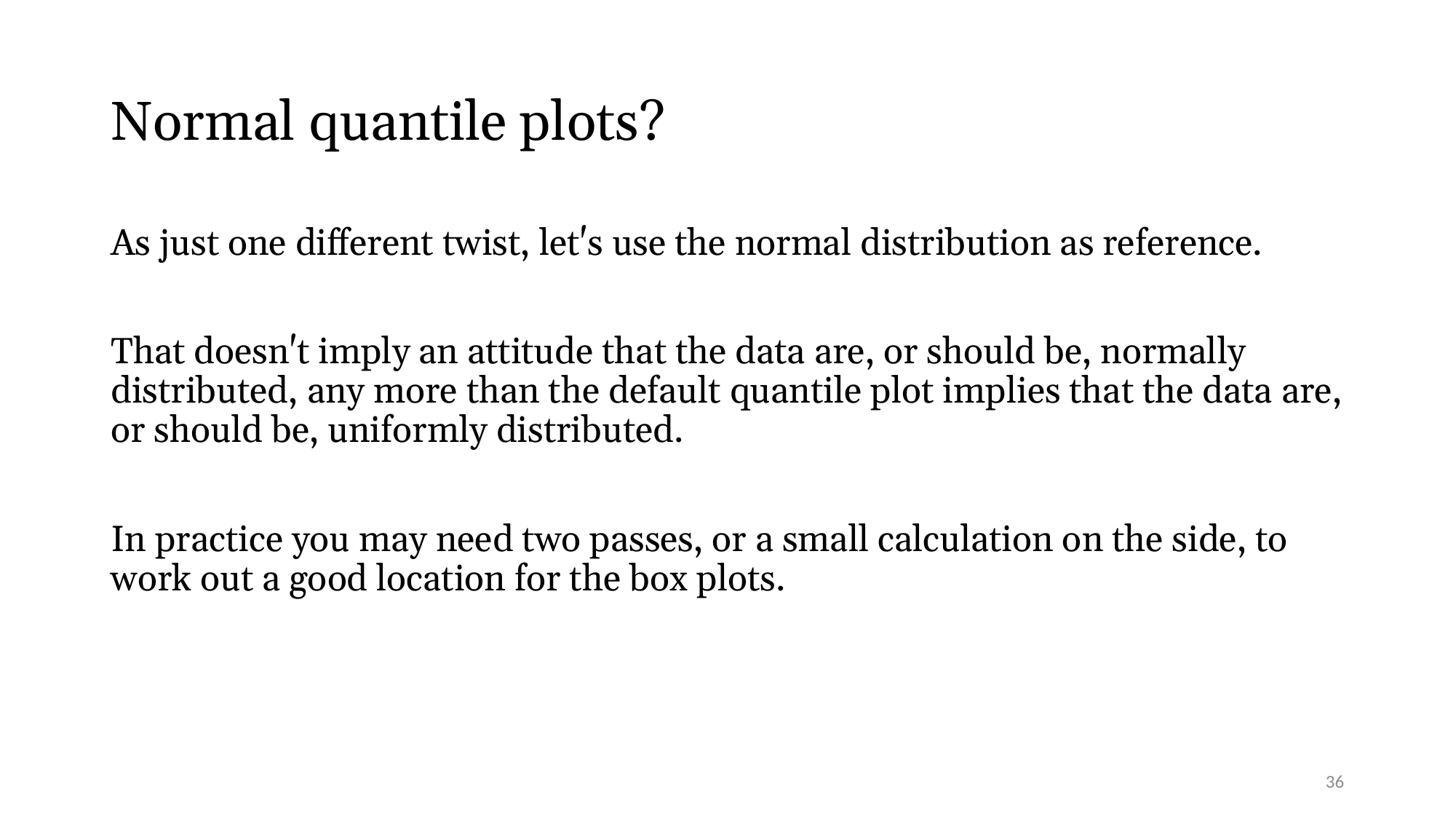

# Normal quantile plots?
As just one different twist, let's use the normal distribution as reference.

That doesn't imply an attitude that the data are, or should be, normally distributed, any more than the default quantile plot implies that the data are, or should be, uniformly distributed.

In practice you may need two passes, or a small calculation on the side, to work out a good location for the box plots.

36